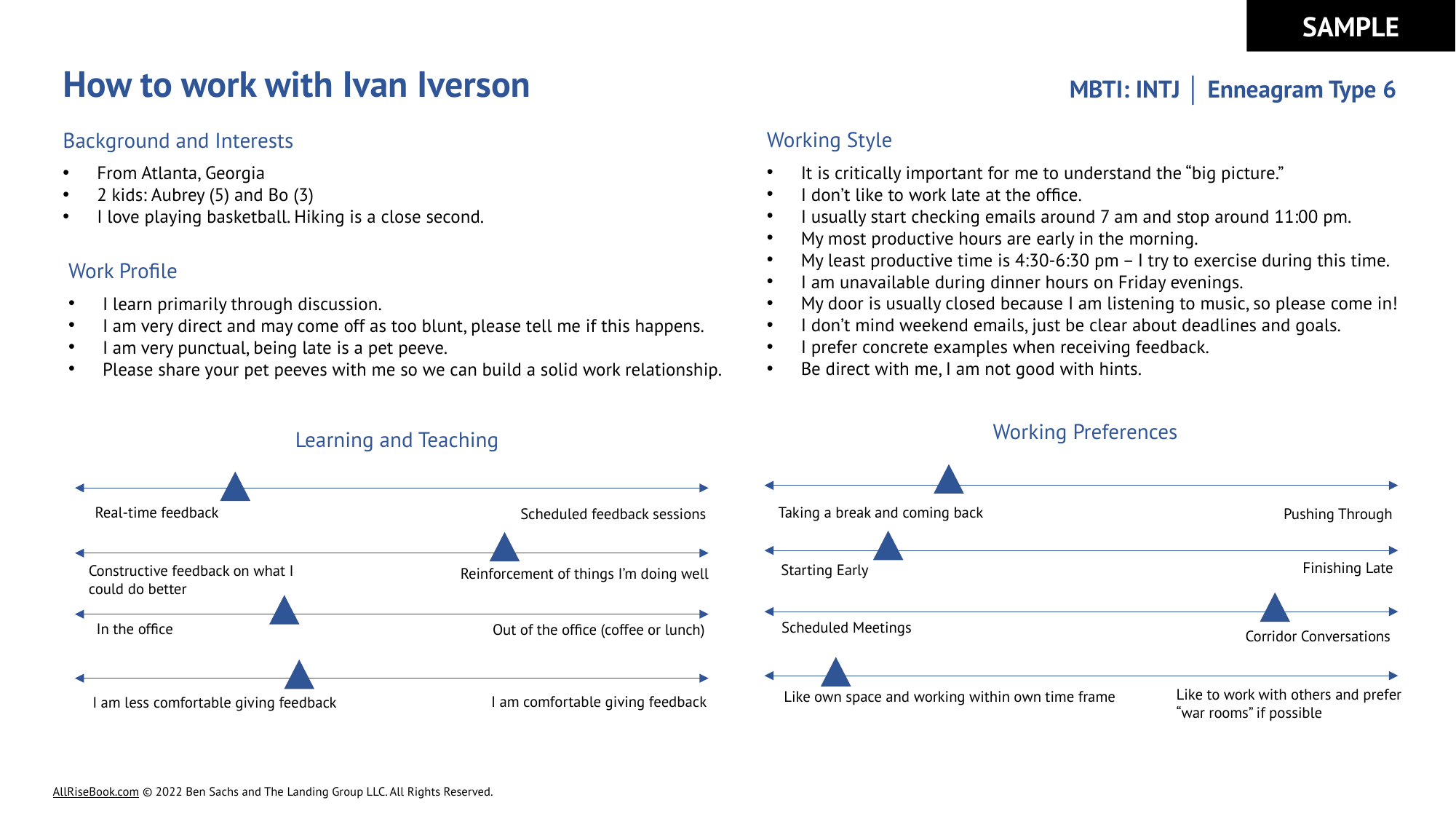

SAMPLE
How to work with Ivan Iverson
MBTI: INTJ │ Enneagram Type 6
Working Style
It is critically important for me to understand the “big picture.”
I don’t like to work late at the office.
I usually start checking emails around 7 am and stop around 11:00 pm.
My most productive hours are early in the morning.
My least productive time is 4:30-6:30 pm – I try to exercise during this time.
I am unavailable during dinner hours on Friday evenings.
My door is usually closed because I am listening to music, so please come in!
I don’t mind weekend emails, just be clear about deadlines and goals.
I prefer concrete examples when receiving feedback.
Be direct with me, I am not good with hints.

Background and Interests
From Atlanta, Georgia
2 kids: Aubrey (5) and Bo (3)
I love playing basketball. Hiking is a close second.

Work Profile
I learn primarily through discussion.
I am very direct and may come off as too blunt, please tell me if this happens.
I am very punctual, being late is a pet peeve.
Please share your pet peeves with me so we can build a solid work relationship.

Working Preferences
Learning and Teaching

Real-time feedback
Taking a break and coming back
Scheduled feedback sessions
Pushing Through

Finishing Late
Starting Early
Constructive feedback on what I
could do better
Reinforcement of things I’m doing well

Scheduled Meetings
In the office
Out of the office (coffee or lunch)
Corridor Conversations

Like to work with others and prefer
“war rooms” if possible
Like own space and working within own time frame
I am comfortable giving feedback
I am less comfortable giving feedback
AllRiseBook.com © 2022 Ben Sachs and The Landing Group LLC. All Rights Reserved.